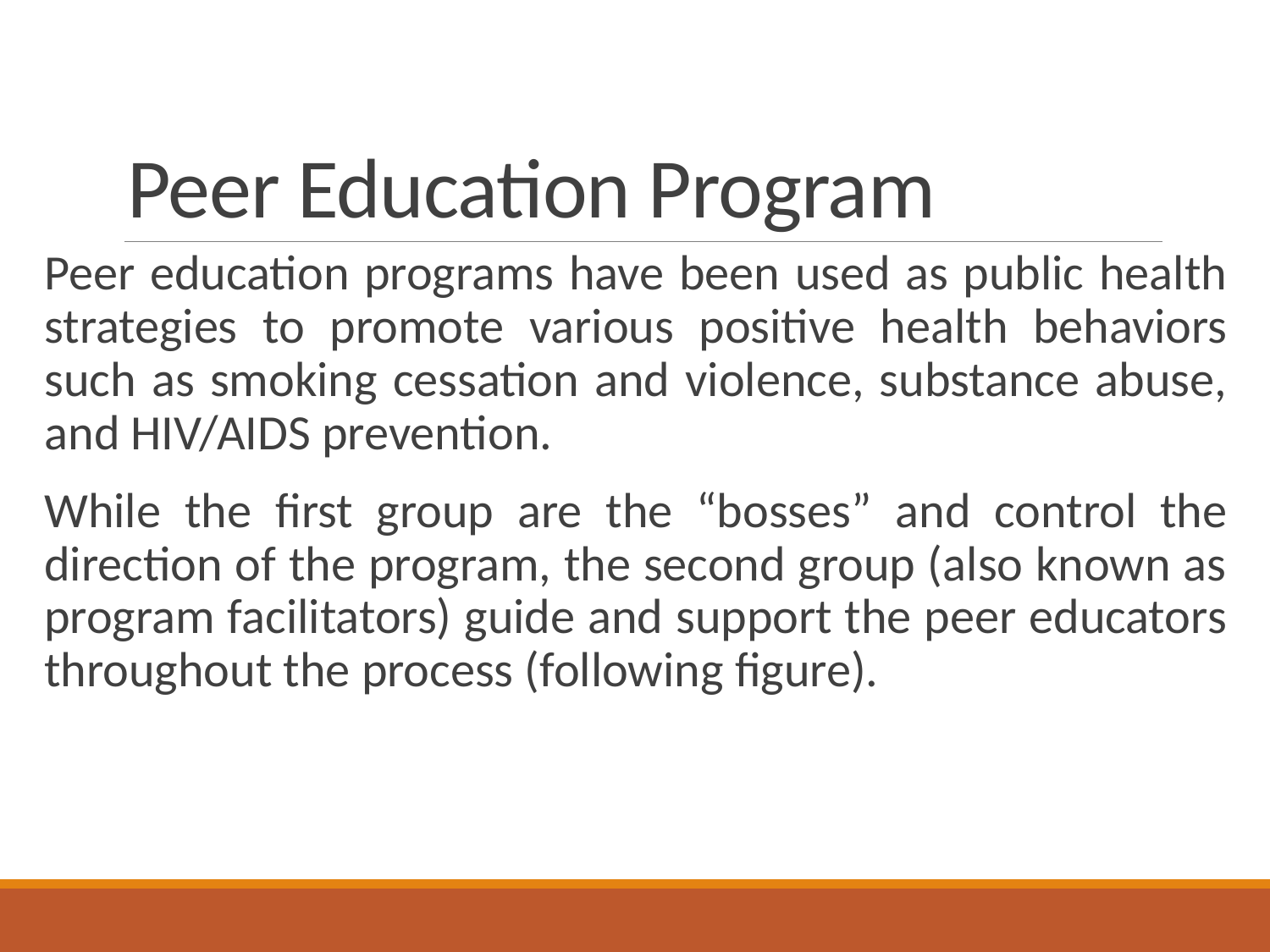

# Peer Education Program
Peer education programs have been used as public health strategies to promote various positive health behaviors such as smoking cessation and violence, substance abuse, and HIV/AIDS prevention.
While the first group are the “bosses” and control the direction of the program, the second group (also known as program facilitators) guide and support the peer educators throughout the process (following figure).